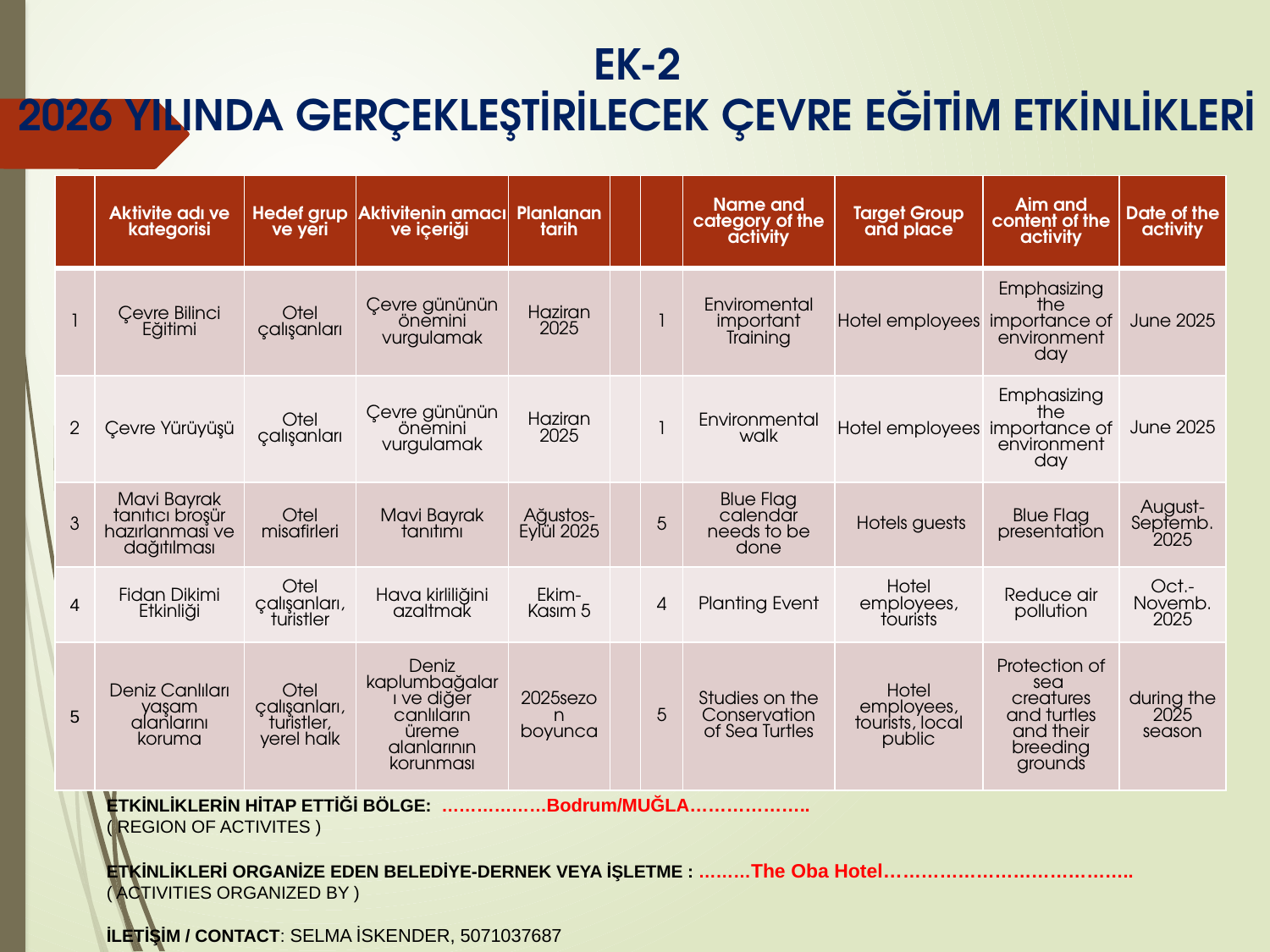

EK-2
2026 YILINDA GERÇEKLEŞTİRİLECEK ÇEVRE EĞİTİM ETKİNLİKLERİ
|  | Aktivite adı ve kategorisi | Hedef grup ve yeri | Aktivitenin amacı ve içeriği | Planlanan tarih |  |  | Name and category of the activity | Target Group and place | Aim and content of the activity | Date of the activity |
| --- | --- | --- | --- | --- | --- | --- | --- | --- | --- | --- |
| 1 | Çevre Bilinci Eğitimi | Otel çalışanları | Çevre gününün önemini vurgulamak | Haziran 2025 |  | 1 | Enviromental important Training | Hotel employees | Emphasizing the importance of environment day | June 2025 |
| 2 | Çevre Yürüyüşü | Otel çalışanları | Çevre gününün önemini vurgulamak | Haziran 2025 |  | 1 | Environmental walk | Hotel employees | Emphasizing the importance of environment day | June 2025 |
| 3 | Mavi Bayrak tanıtıcı broşür hazırlanması ve dağıtılması | Otel misafirleri | Mavi Bayrak tanıtımı | Ağustos-Eylül 2025 |  | 5 | Blue Flag calendar needs to be done | Hotels guests | Blue Flag presentation | August-Septemb.2025 |
| 4 | Fidan Dikimi Etkinliği | Otel çalışanları, turistler | Hava kirliliğini azaltmak | Ekim-Kasım 5 |  | 4 | Planting Event | Hotel employees, tourists | Reduce air pollution | Oct.- Novemb. 2025 |
| 5 | Deniz Canlıları yaşam alanlarını koruma | Otel çalışanları, turistler, yerel halk | Deniz kaplumbağaları ve diğer canlıların üreme alanlarının korunması | 2025sezon boyunca |  | 5 | Studies on the Conservation of Sea Turtles | Hotel employees, tourists, local public | Protection of sea creatures and turtles and their breeding grounds | during the 2025 season |
ETKİNLİKLERİN HİTAP ETTİĞİ BÖLGE:  ………………Bodrum/MUĞLA………………..
( REGION OF ACTIVITES )

ETKİNLİKLERİ ORGANİZE EDEN BELEDİYE-DERNEK VEYA İŞLETME : ………The Oba Hotel…………………………………..
( ACTIVITIES ORGANIZED BY )

İLETİŞİM / CONTACT: SELMA İSKENDER, 5071037687